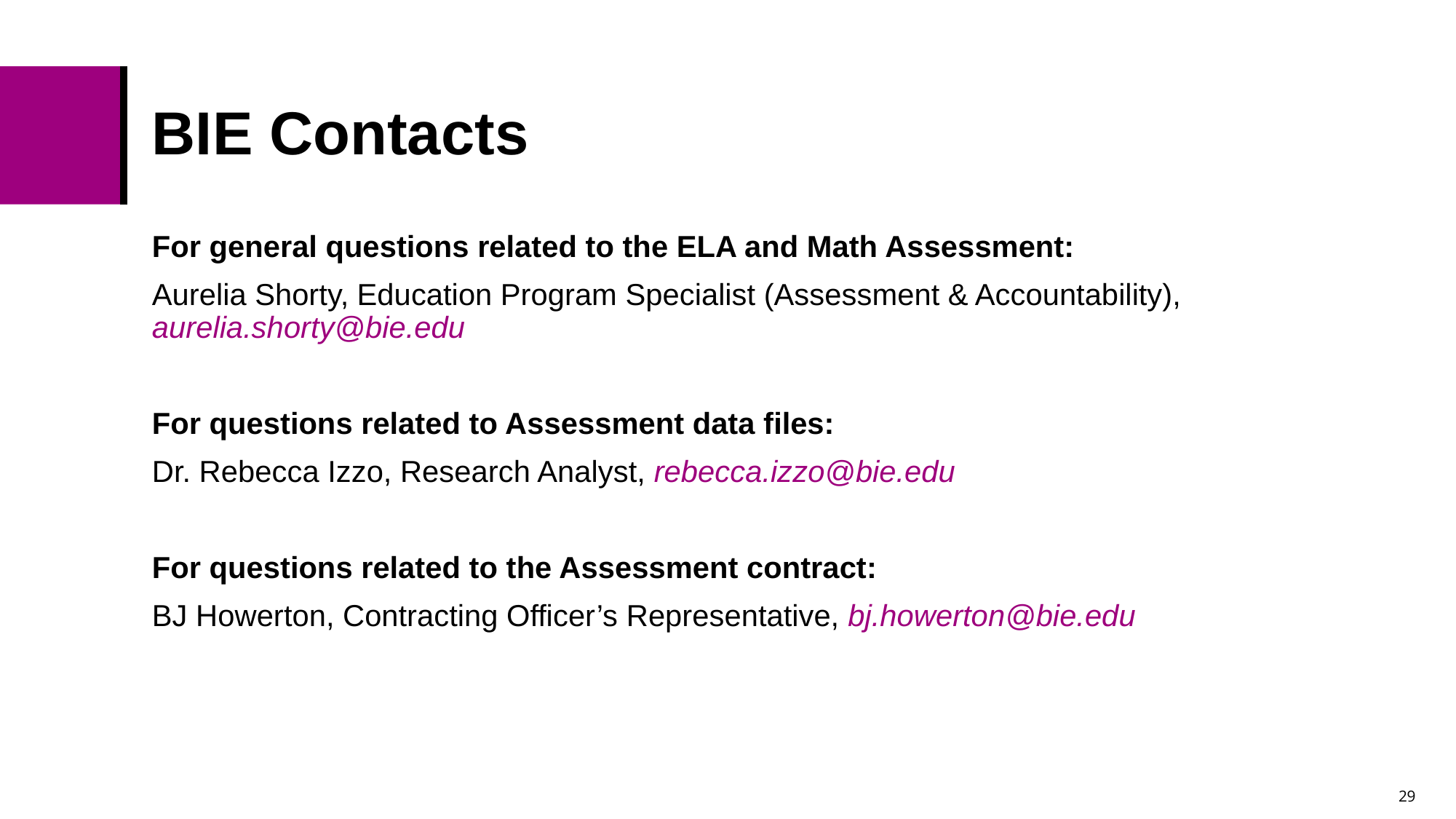

# BIE Contacts
For general questions related to the ELA and Math Assessment:
Aurelia Shorty, Education Program Specialist (Assessment & Accountability), aurelia.shorty@bie.edu

For questions related to Assessment data files:
Dr. Rebecca Izzo, Research Analyst, rebecca.izzo@bie.edu

For questions related to the Assessment contract:
BJ Howerton, Contracting Officer’s Representative, bj.howerton@bie.edu

29